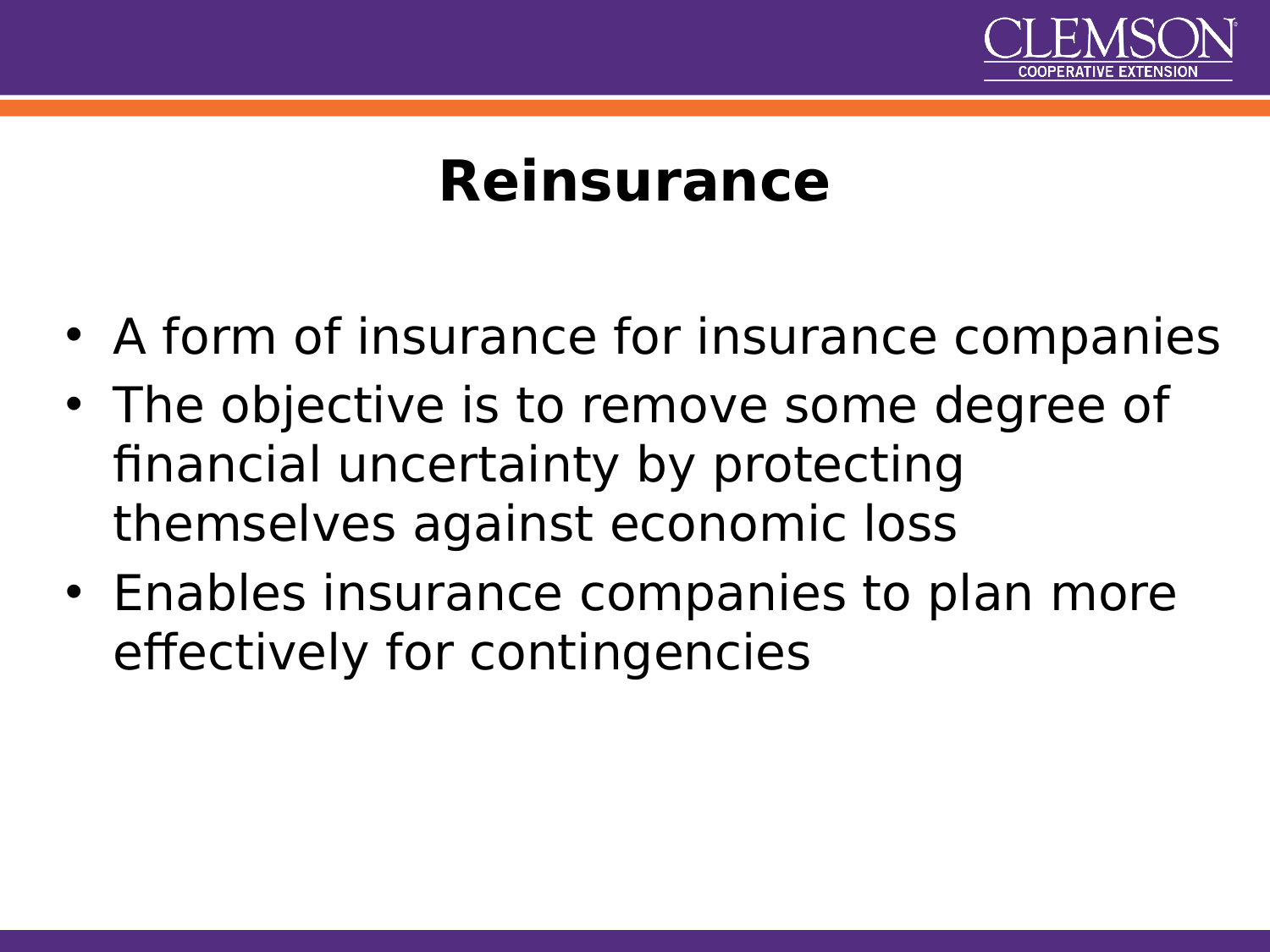

# Reinsurance
A form of insurance for insurance companies
The objective is to remove some degree of financial uncertainty by protecting themselves against economic loss
Enables insurance companies to plan more effectively for contingencies